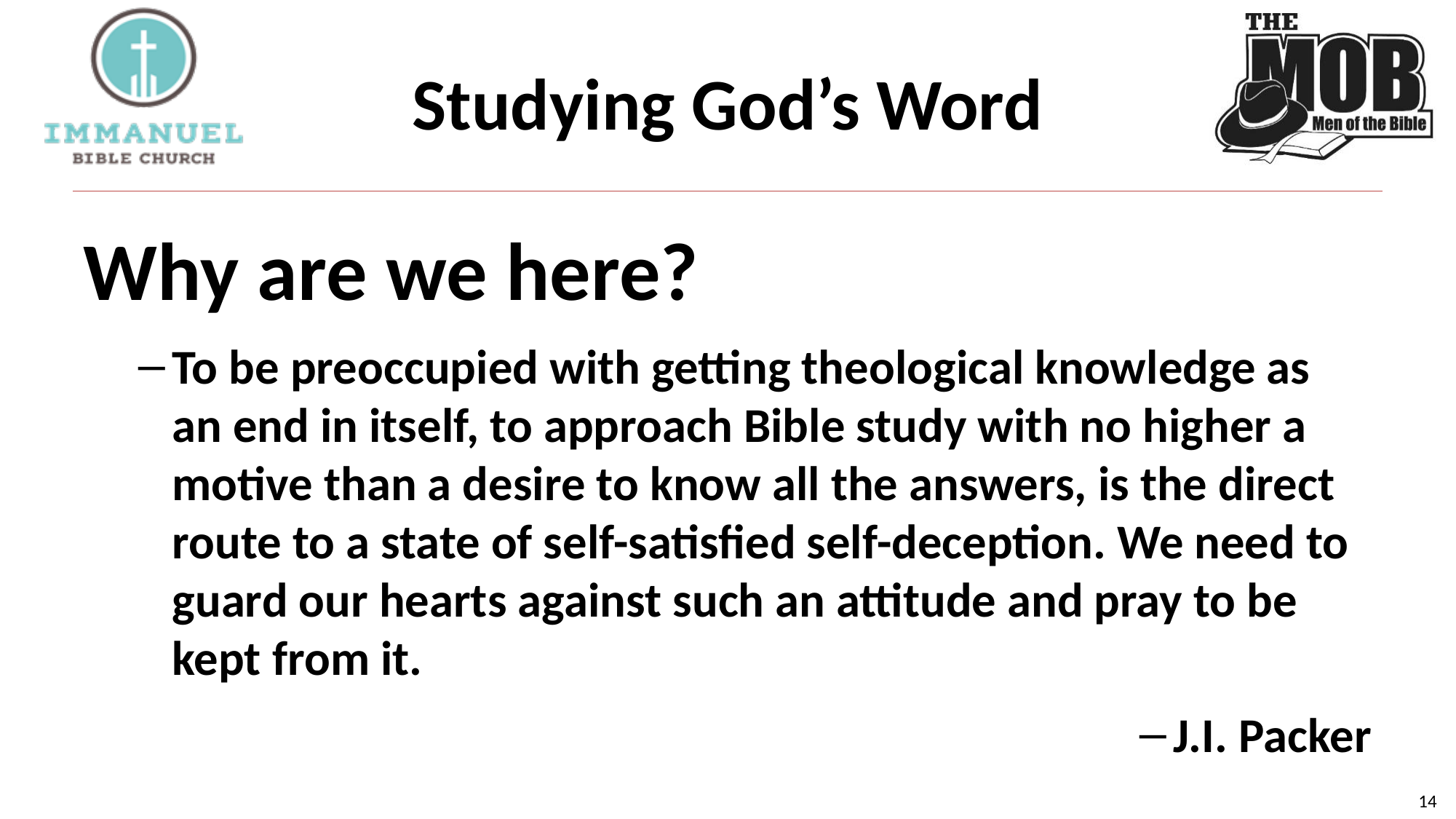

# Studying God’s Word
Why are we here?
To be preoccupied with getting theological knowledge as an end in itself, to approach Bible study with no higher a motive than a desire to know all the answers, is the direct route to a state of self-satisfied self-deception. We need to guard our hearts against such an attitude and pray to be kept from it.
J.I. Packer

14